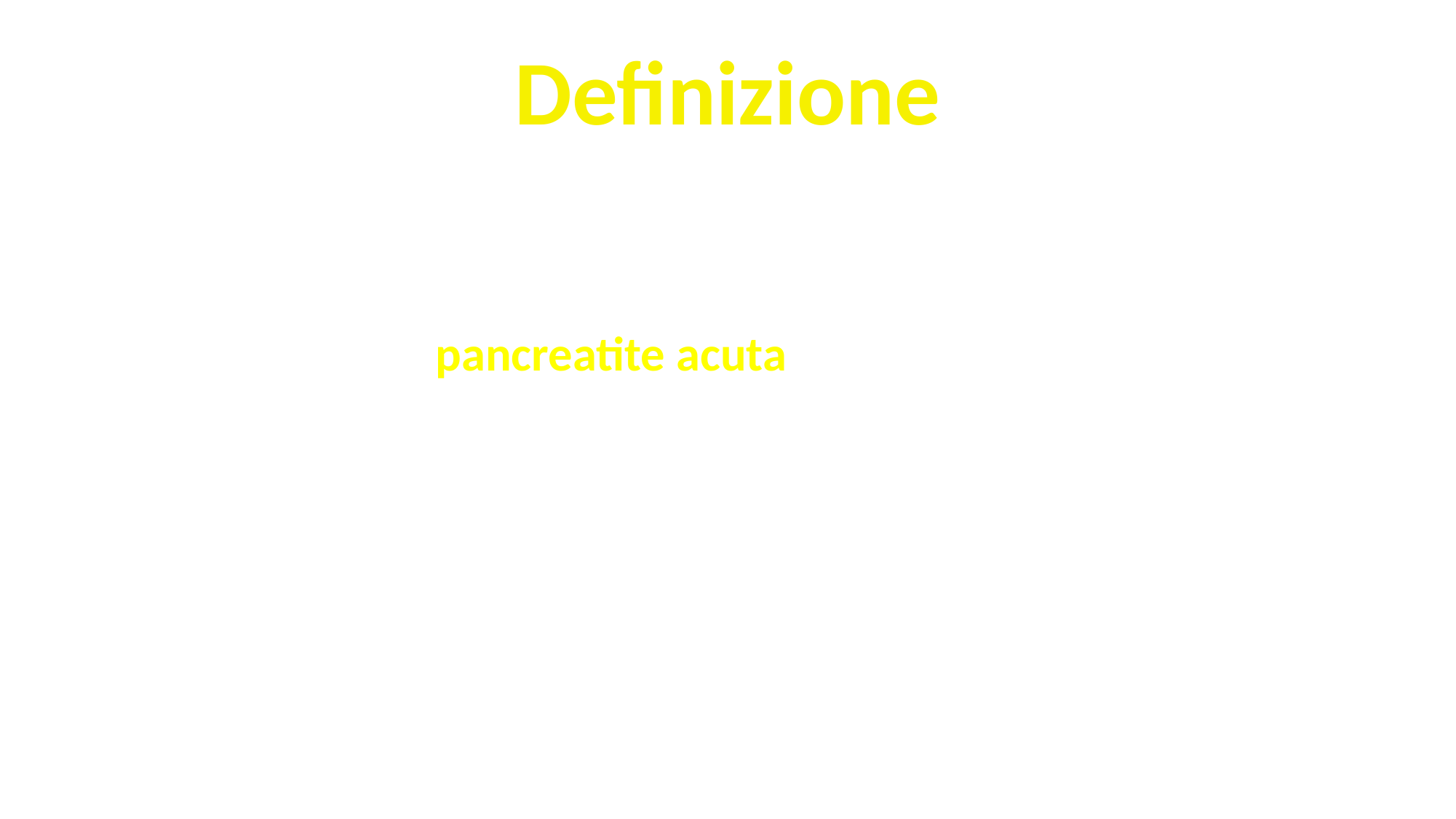

# Definizione
La pancreatite acuta è un processo infiammatorio acuto a carico del pancreas con variabile coinvolgimento dei tessuti peripancreatici e degli organi a distanza